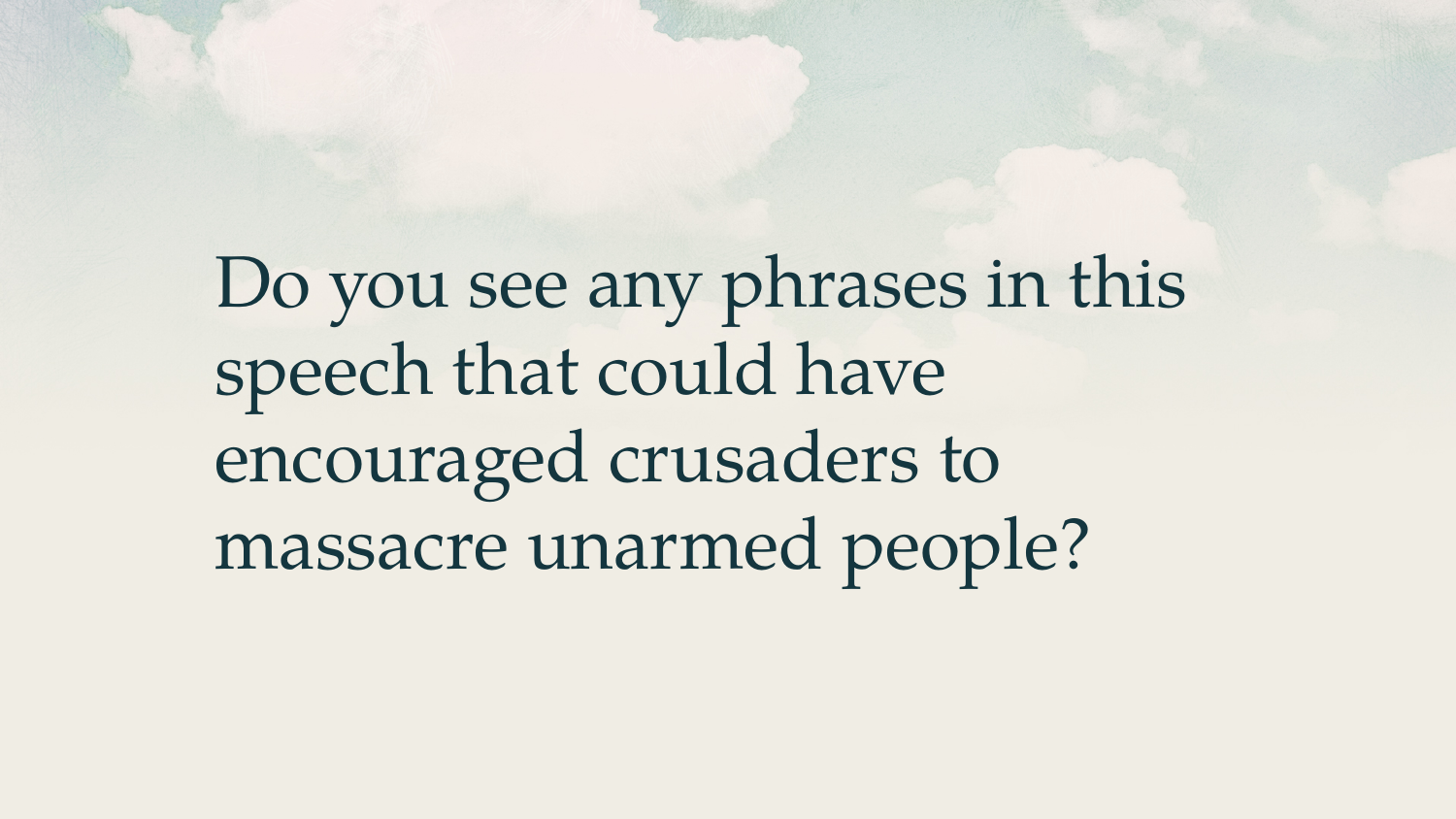

Do you see any phrases in this speech that could have encouraged crusaders to massacre unarmed people?